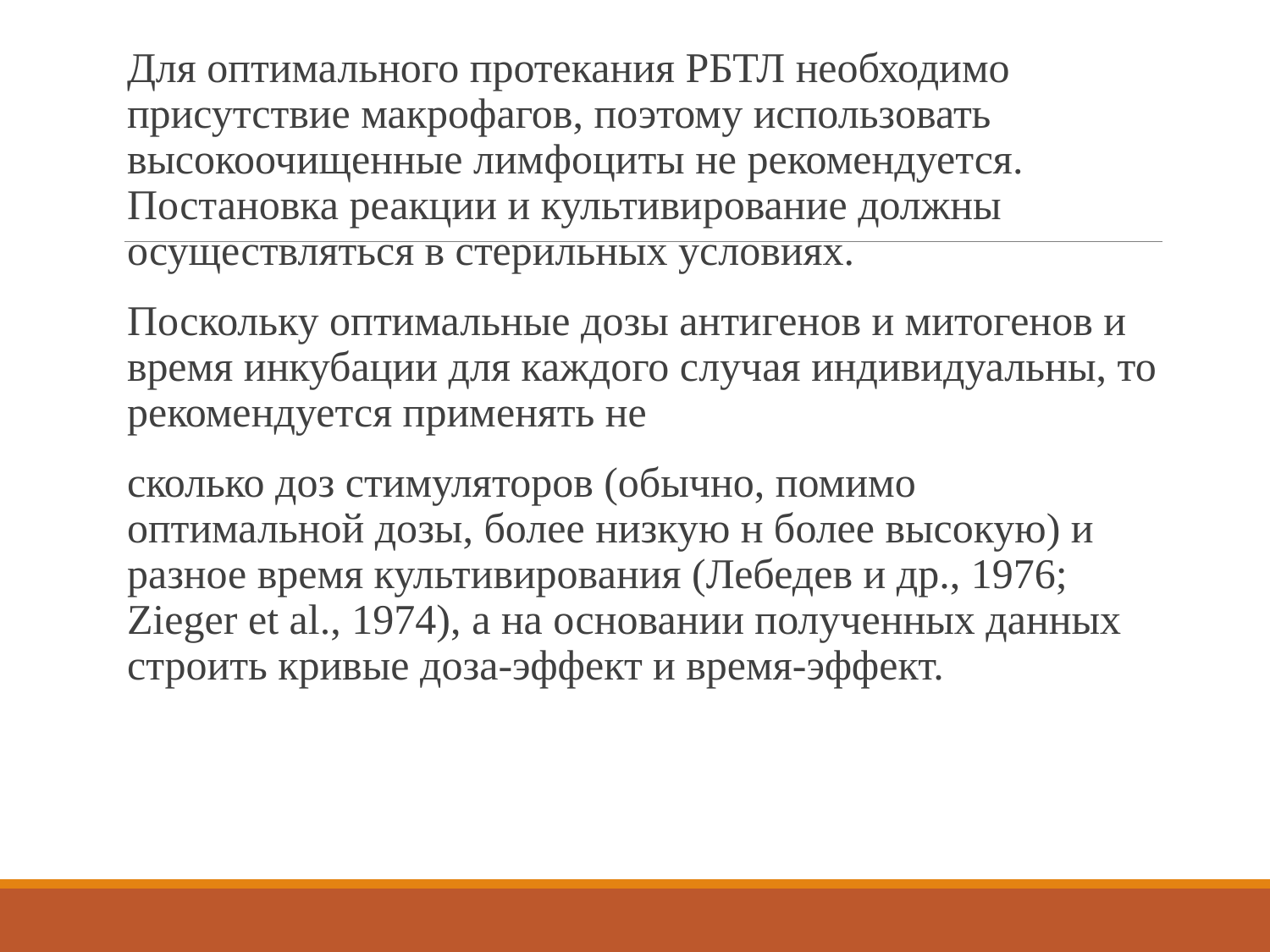

Для оптимального протекания РБТЛ необходимо присутствие макрофагов, поэтому использовать высокоочищенные лимфоциты не рекомендуется. Постановка реакции и культивирование должны осуществляться в стерильных условиях.
Поскольку оптимальные дозы антигенов и митогенов и время инкубации для каждого случая индивидуальны, то рекомендуется применять не
сколько доз стимуляторов (обычно, помимо оптимальной дозы, более низкую н более высокую) и разное время культивирования (Лебедев и др., 1976; Zieger et al., 1974), а на основании полученных данных строить кривые доза-эффект и время-эффект.

#